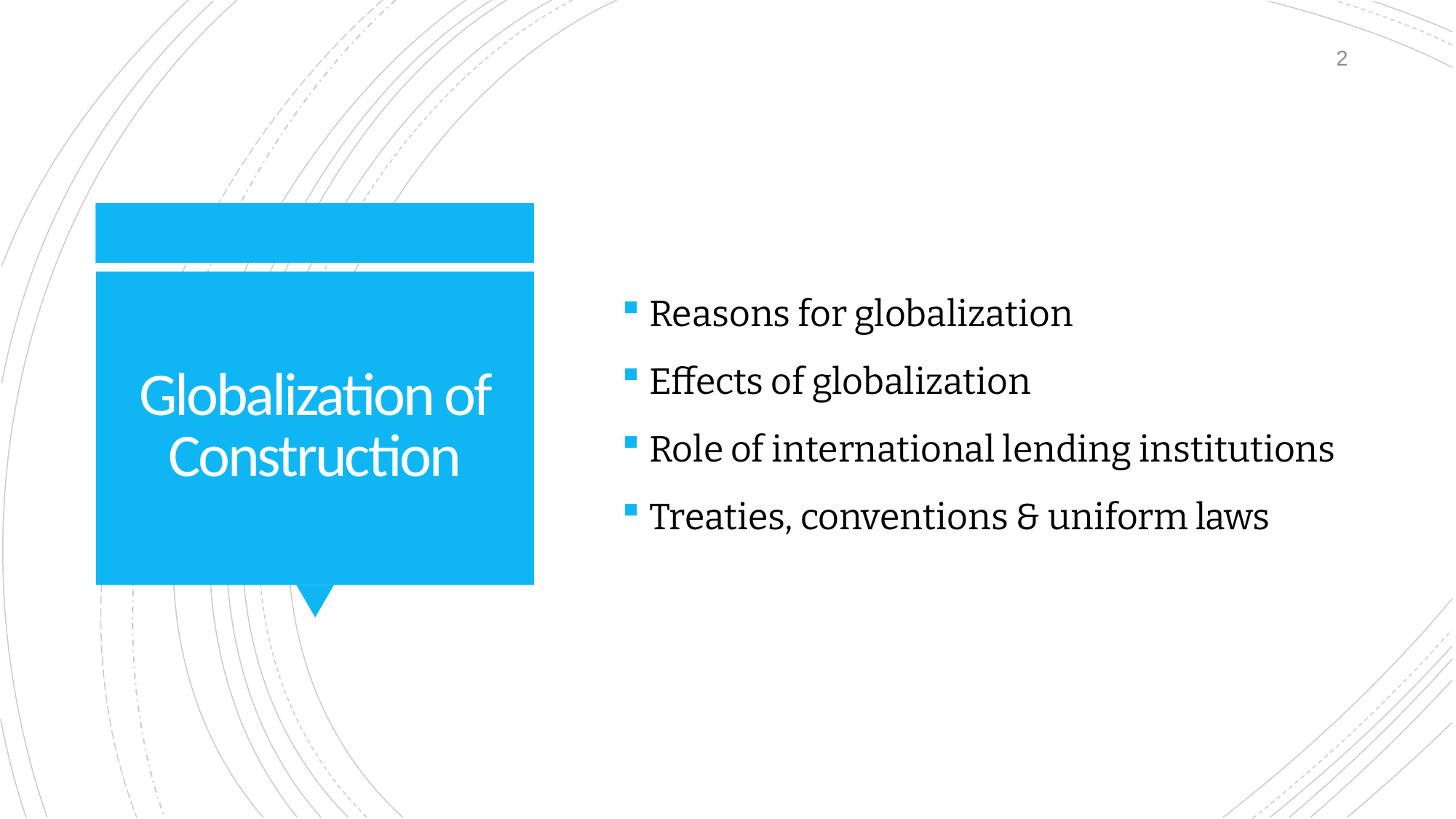

2
Reasons for globalization
Effects of globalization
Role of international lending institutions
Treaties, conventions & uniform laws
# Globalization of Construction